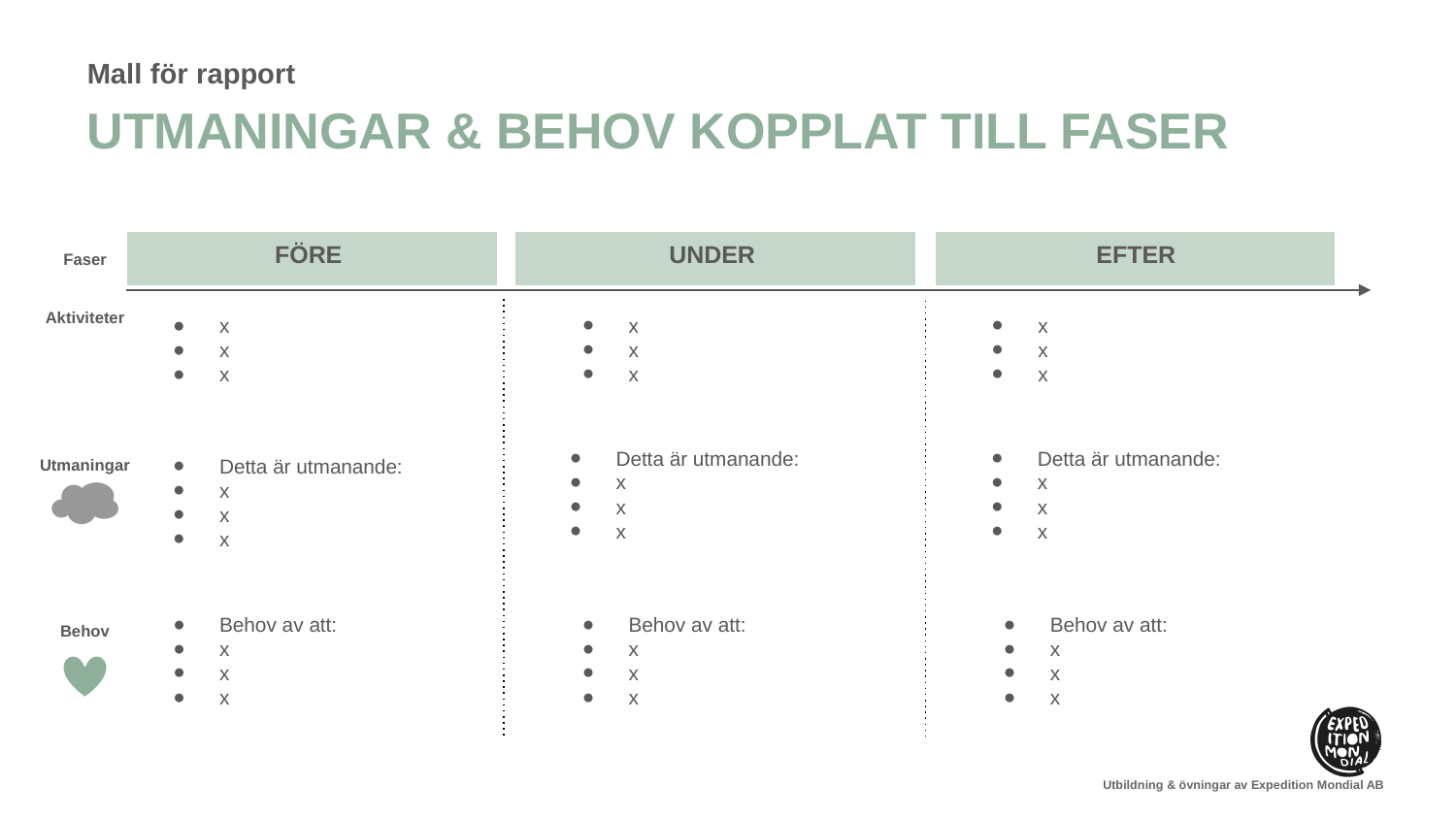

Mall för rapport
# UTMANINGAR & BEHOV KOPPLAT TILL FASER

FÖRE
UNDER
EFTER

Faser
Aktiviteter
x
x
x
x
x
x
x
x
x
Detta är utmanande:
x
x
x
Detta är utmanande:
x
x
x
Detta är utmanande:
x
x
x
Utmaningar

Behov av att:
x
x
x
Behov av att:
x
x
x
Behov av att:
x
x
x
Behov